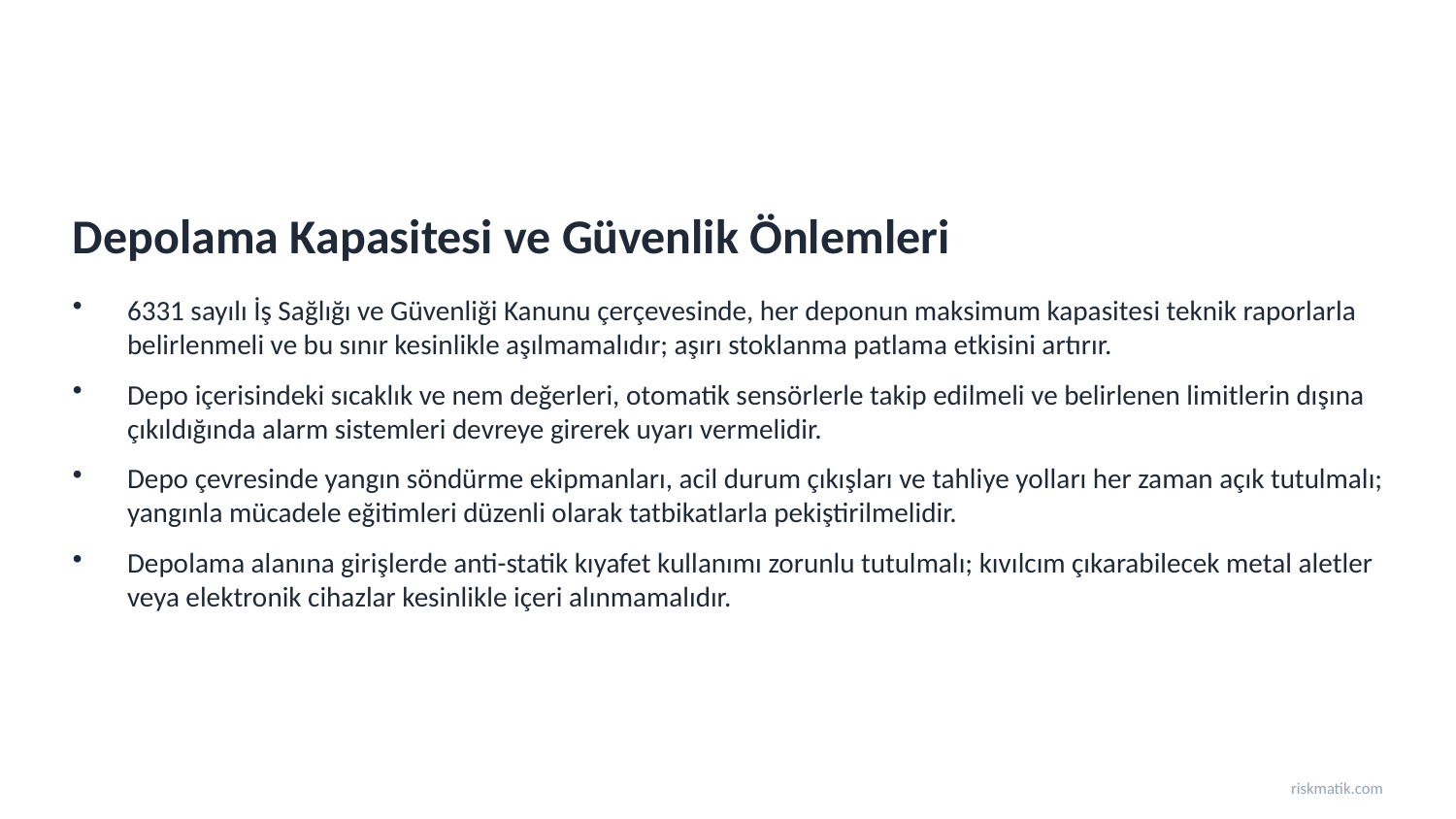

Depolama Kapasitesi ve Güvenlik Önlemleri
6331 sayılı İş Sağlığı ve Güvenliği Kanunu çerçevesinde, her deponun maksimum kapasitesi teknik raporlarla belirlenmeli ve bu sınır kesinlikle aşılmamalıdır; aşırı stoklanma patlama etkisini artırır.
Depo içerisindeki sıcaklık ve nem değerleri, otomatik sensörlerle takip edilmeli ve belirlenen limitlerin dışına çıkıldığında alarm sistemleri devreye girerek uyarı vermelidir.
Depo çevresinde yangın söndürme ekipmanları, acil durum çıkışları ve tahliye yolları her zaman açık tutulmalı; yangınla mücadele eğitimleri düzenli olarak tatbikatlarla pekiştirilmelidir.
Depolama alanına girişlerde anti-statik kıyafet kullanımı zorunlu tutulmalı; kıvılcım çıkarabilecek metal aletler veya elektronik cihazlar kesinlikle içeri alınmamalıdır.
riskmatik.com